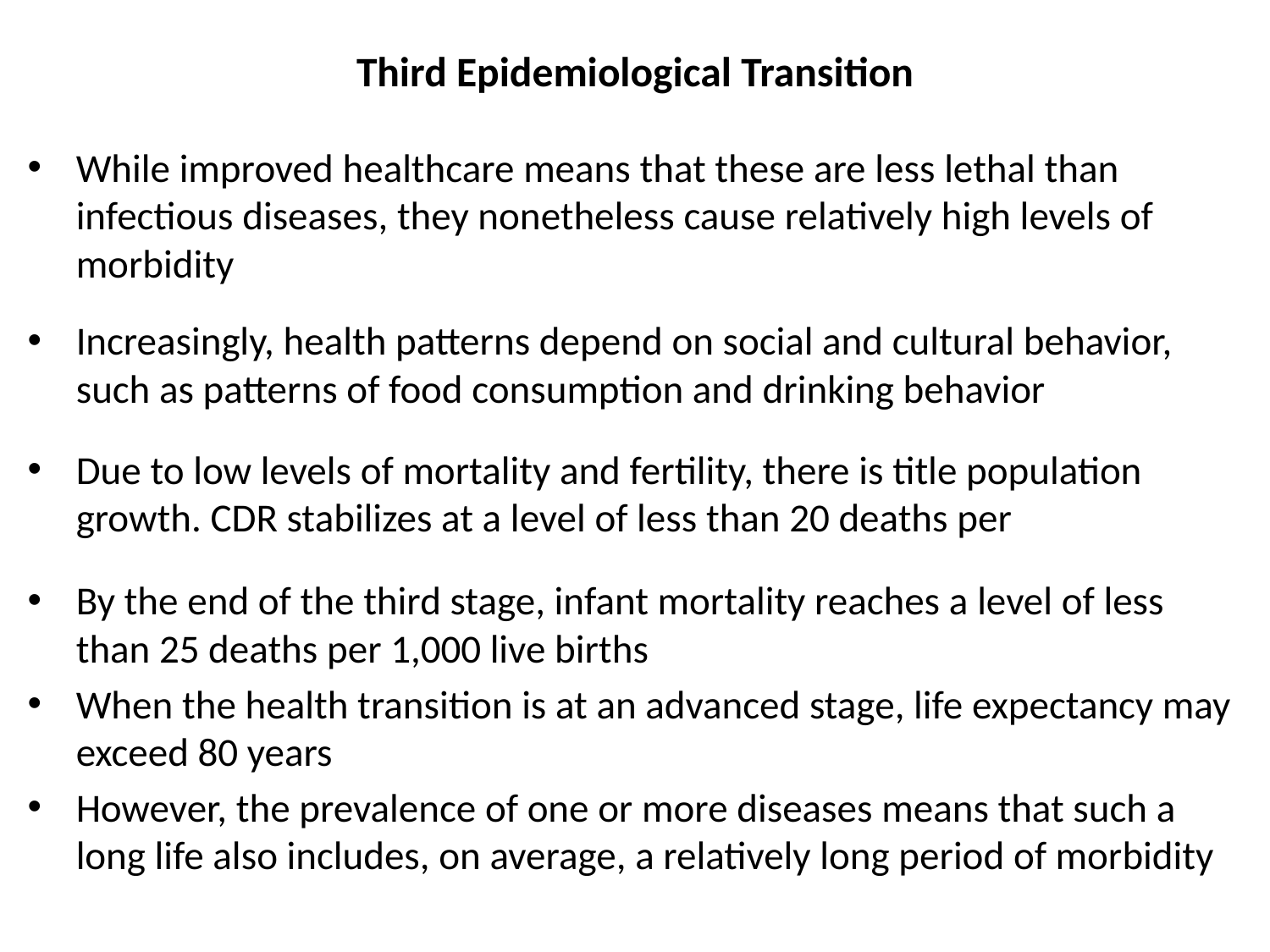

# Third Epidemiological Transition
While improved healthcare means that these are less lethal than infectious diseases, they nonetheless cause relatively high levels of morbidity

Increasingly, health patterns depend on social and cultural behavior, such as patterns of food consumption and drinking behavior

Due to low levels of mortality and fertility, there is title population growth. CDR stabilizes at a level of less than 20 deaths per

By the end of the third stage, infant mortality reaches a level of less than 25 deaths per 1,000 live births
When the health transition is at an advanced stage, life expectancy may exceed 80 years
However, the prevalence of one or more diseases means that such a long life also includes, on average, a relatively long period of morbidity